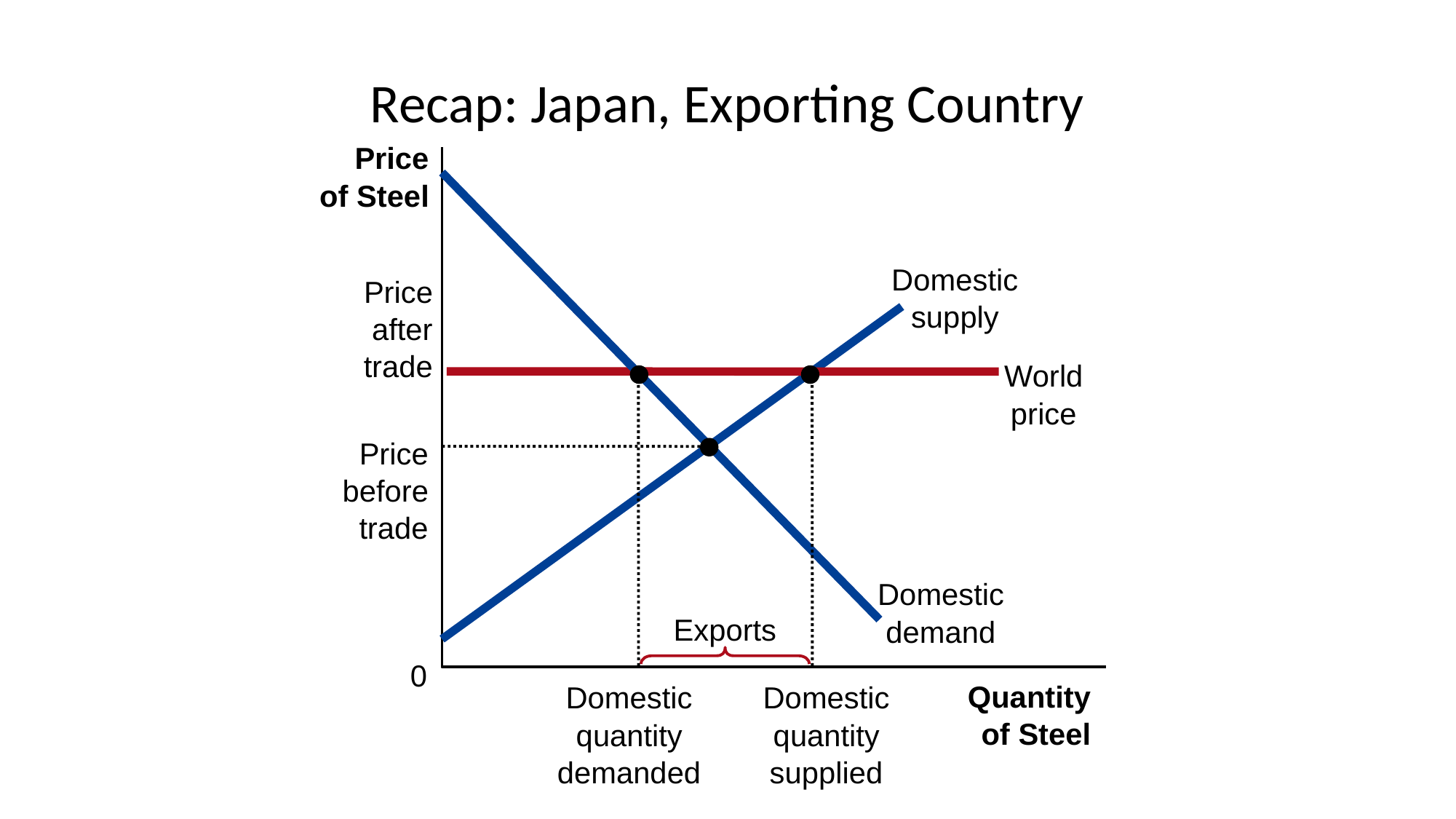

# Recap: Japan, Exporting Country
Price

Domestic
demand
of Steel
Domestic
supply

Price
after
trade
World

price

Domestic
quantity
demanded

Domestic
quantity
supplied
Price
before
trade

Exports

0
Quantity
of Steel